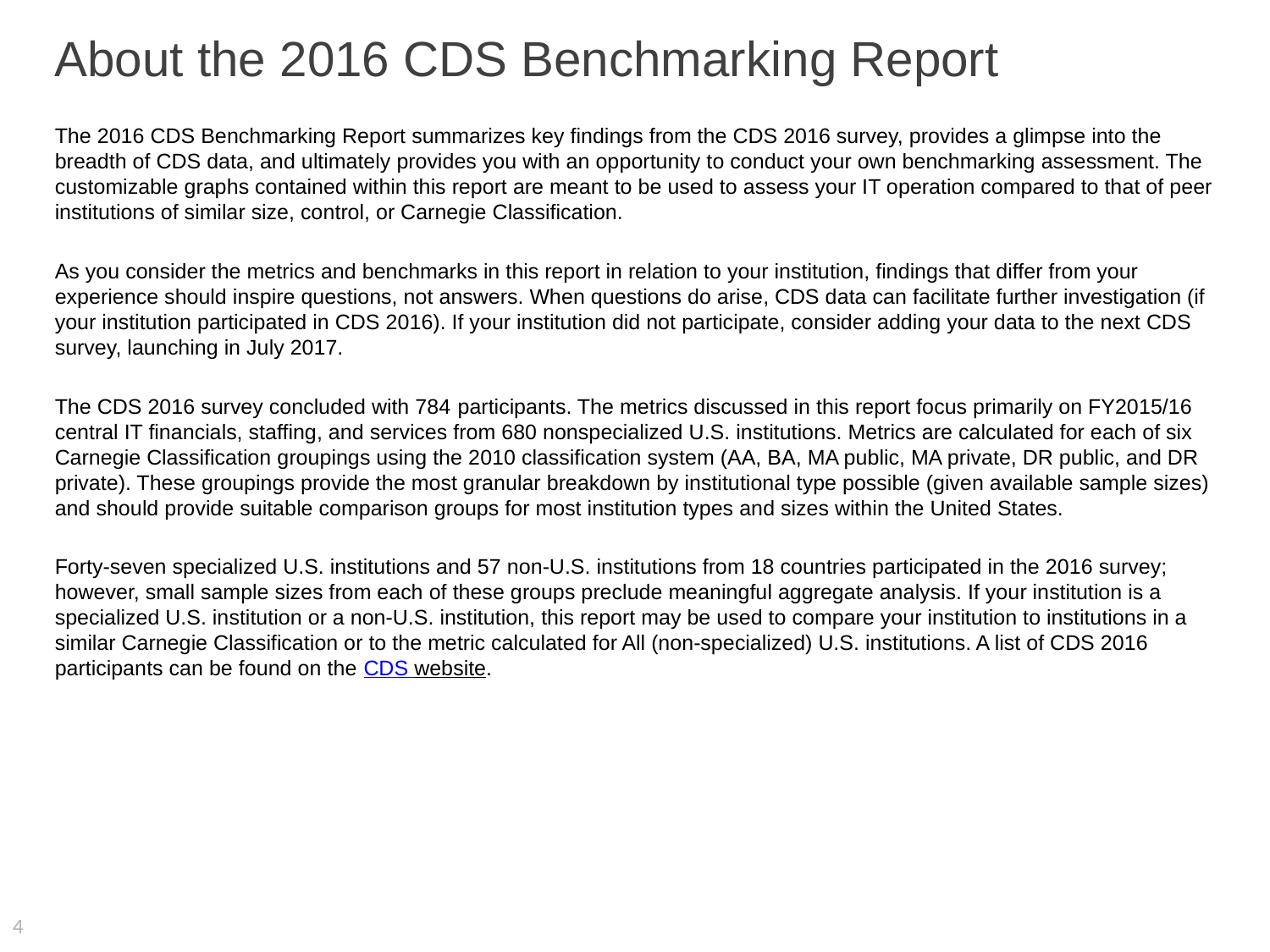

# About the 2016 CDS Benchmarking Report
The 2016 CDS Benchmarking Report summarizes key findings from the CDS 2016 survey, provides a glimpse into the breadth of CDS data, and ultimately provides you with an opportunity to conduct your own benchmarking assessment. The customizable graphs contained within this report are meant to be used to assess your IT operation compared to that of peer institutions of similar size, control, or Carnegie Classification.

As you consider the metrics and benchmarks in this report in relation to your institution, findings that differ from your experience should inspire questions, not answers. When questions do arise, CDS data can facilitate further investigation (if your institution participated in CDS 2016). If your institution did not participate, consider adding your data to the next CDS survey, launching in July 2017.

The CDS 2016 survey concluded with 784 participants. The metrics discussed in this report focus primarily on FY2015/16 central IT financials, staffing, and services from 680 nonspecialized U.S. institutions. Metrics are calculated for each of six Carnegie Classification groupings using the 2010 classification system (AA, BA, MA public, MA private, DR public, and DR private). These groupings provide the most granular breakdown by institutional type possible (given available sample sizes) and should provide suitable comparison groups for most institution types and sizes within the United States.

Forty-seven specialized U.S. institutions and 57 non-U.S. institutions from 18 countries participated in the 2016 survey; however, small sample sizes from each of these groups preclude meaningful aggregate analysis. If your institution is a specialized U.S. institution or a non-U.S. institution, this report may be used to compare your institution to institutions in a similar Carnegie Classification or to the metric calculated for All (non-specialized) U.S. institutions. A list of CDS 2016 participants can be found on the CDS website.
4